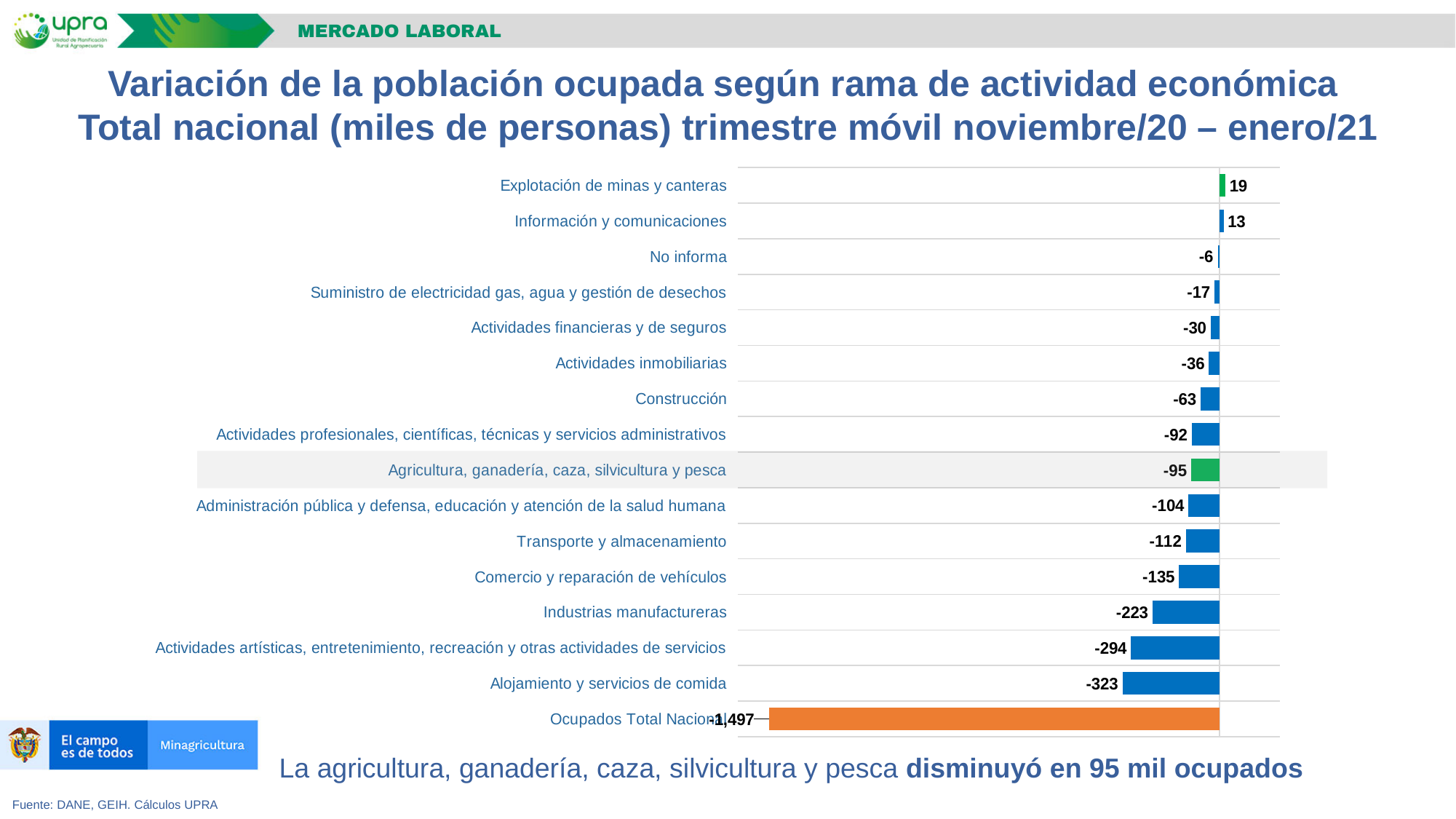

MERCADO LABORAL
Variación de la población ocupada según rama de actividad económica
Total nacional (miles de personas) trimestre móvil noviembre/20 – enero/21

### Chart

| Category | Empleos Nuevos Credos (Miles) |
|---|---|
| Ocupados Total Nacional | -1496.8455333333295 |
| Alojamiento y servicios de comida | -322.7348333333332 |
| Actividades artísticas, entretenimiento, recreación y otras actividades de servicios | -294.25433333333285 |
| Industrias manufactureras | -223.39603333333343 |
| Comercio y reparación de vehículos | -134.97536666666656 |
| Transporte y almacenamiento | -112.32766666666635 |
| Administración pública y defensa, educación y atención de la salud humana | -103.80123333333358 |
| Agricultura, ganadería, caza, silvicultura y pesca | -94.9418333333333 |
| Actividades profesionales, científicas, técnicas y servicios administrativos | -92.23949999999991 |
| Construcción | -62.81983333333301 |
| Actividades inmobiliarias | -35.508700000000005 |
| Actividades financieras y de seguros | -29.701533333333316 |
| Suministro de electricidad gas, agua y gestión de desechos | -16.889033333333288 |
| No informa | -6.036533333333334 |
| Información y comunicaciones | 13.456333333333305 |
| Explotación de minas y canteras | 19.32456666666664 |
La agricultura, ganadería, caza, silvicultura y pesca disminuyó en 95 mil ocupados
Fuente: DANE, GEIH. Cálculos UPRA